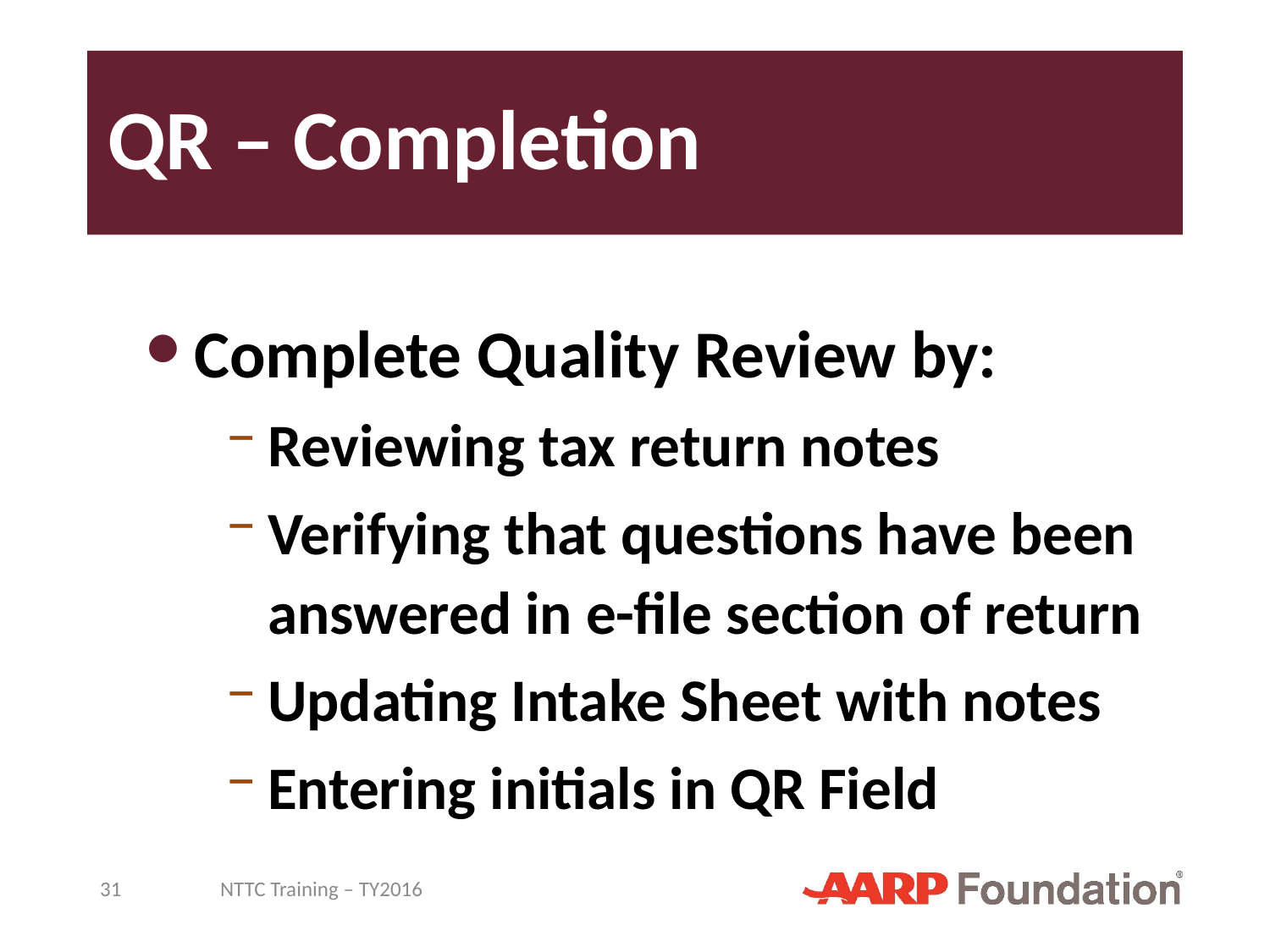

# QR – Completion
Complete Quality Review by:
Reviewing tax return notes
Verifying that questions have been answered in e-file section of return
Updating Intake Sheet with notes
Entering initials in QR Field

31
NTTC Training – TY2016